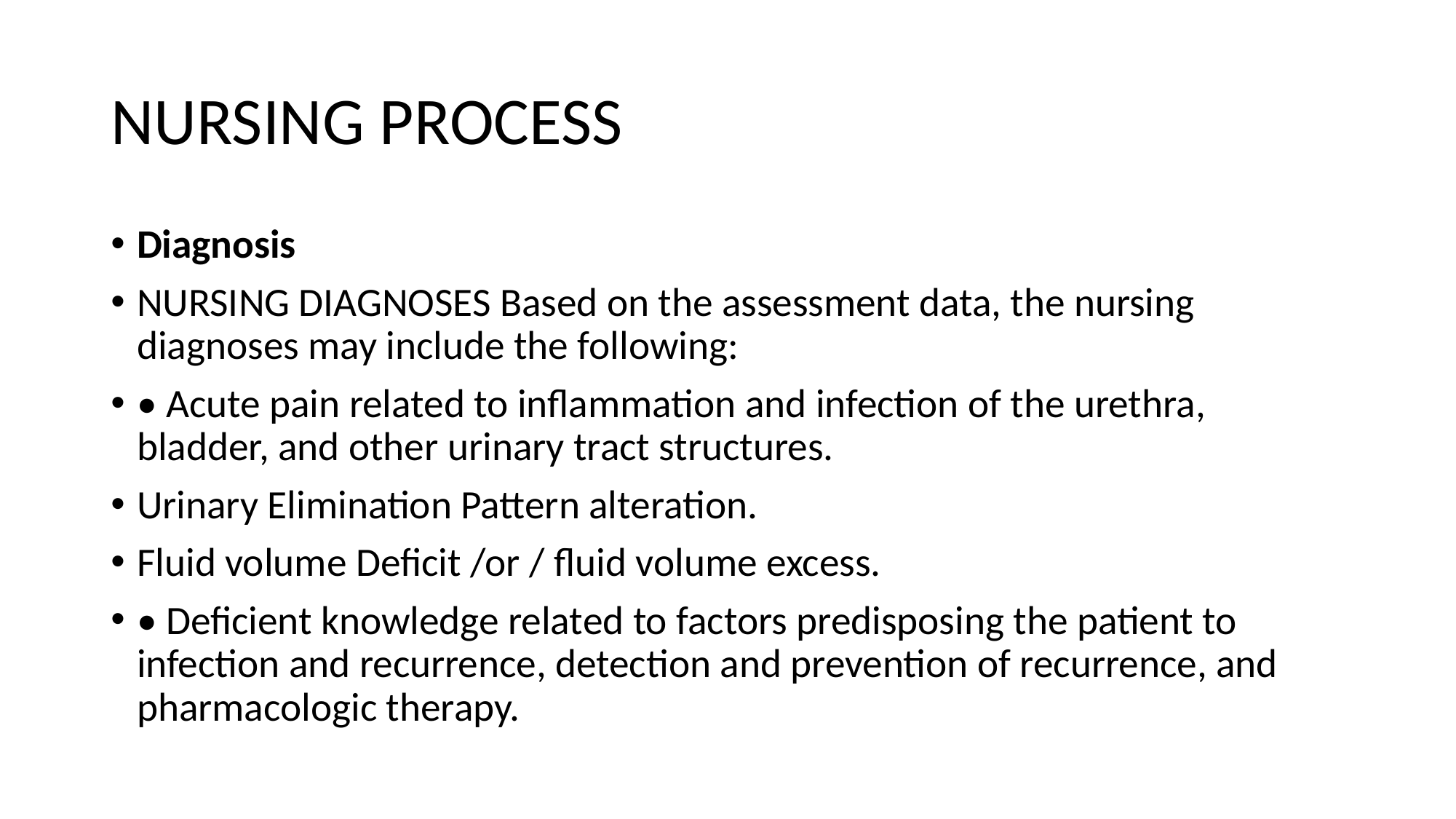

# NURSING PROCESS
Diagnosis
NURSING DIAGNOSES Based on the assessment data, the nursing diagnoses may include the following:
• Acute pain related to inflammation and infection of the urethra, bladder, and other urinary tract structures.
Urinary Elimination Pattern alteration.
Fluid volume Deficit /or / fluid volume excess.
• Deficient knowledge related to factors predisposing the patient to infection and recurrence, detection and prevention of recurrence, and pharmacologic therapy.